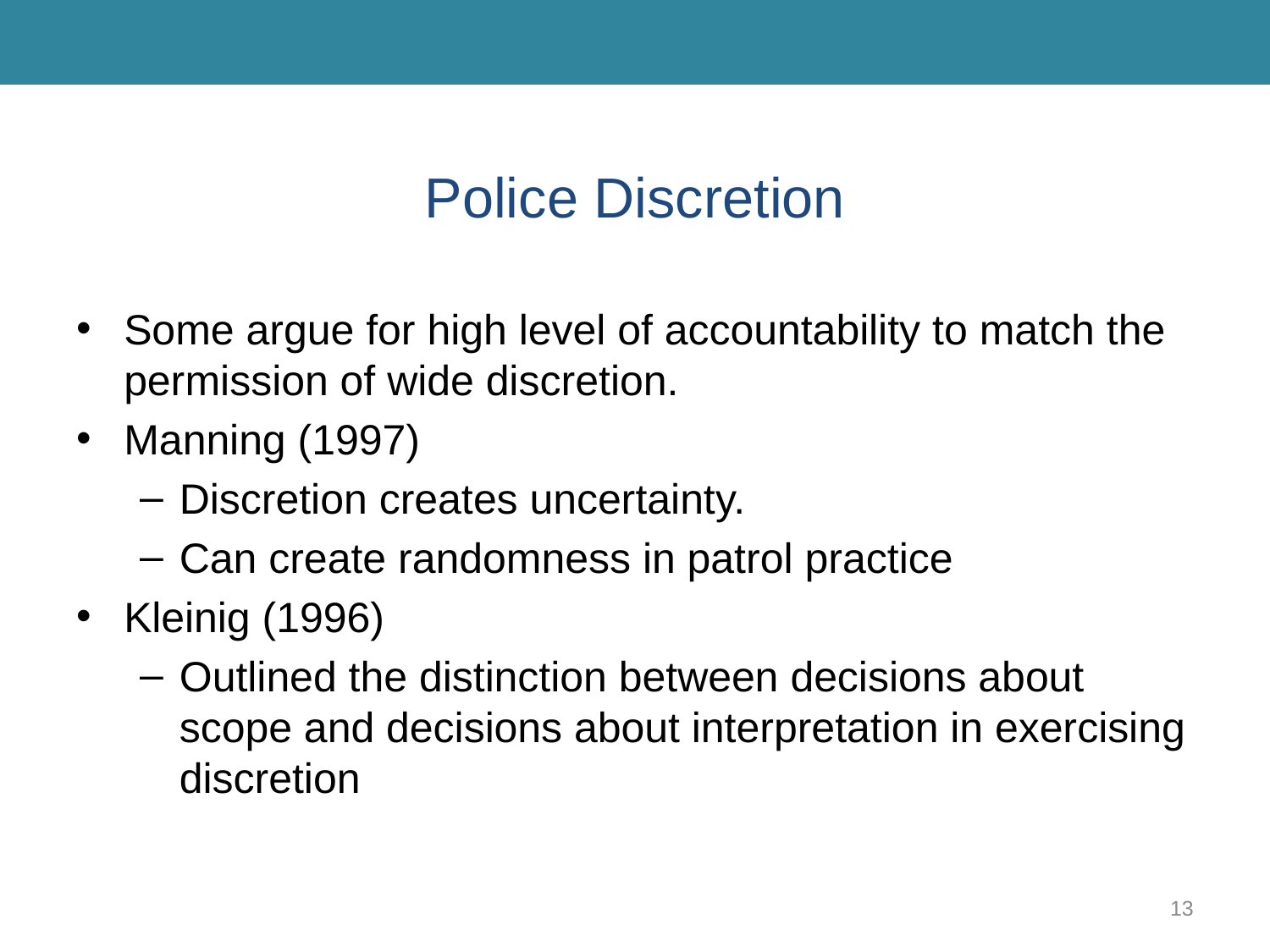

# Police Discretion
Some argue for high level of accountability to match the permission of wide discretion.
Manning (1997)
Discretion creates uncertainty.
Can create randomness in patrol practice
Kleinig (1996)
Outlined the distinction between decisions about scope and decisions about interpretation in exercising discretion

13